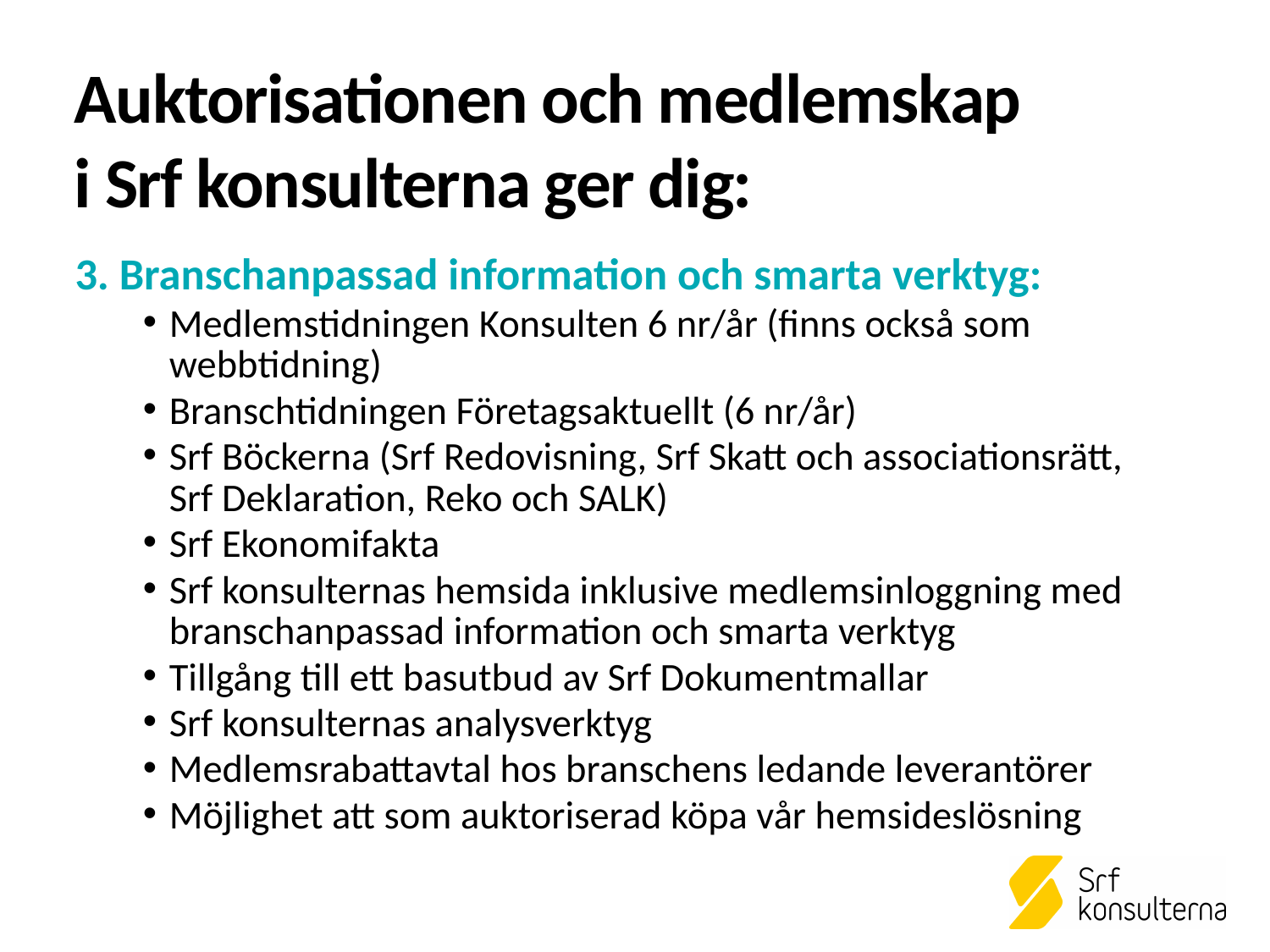

Auktorisationen och medlemskap
i Srf konsulterna ger dig:

3. Branschanpassad information och smarta verktyg:
Medlemstidningen Konsulten 6 nr/år (finns också som webbtidning)
Branschtidningen Företagsaktuellt (6 nr/år)
Srf Böckerna (Srf Redovisning, Srf Skatt och associationsrätt,
Srf Deklaration, Reko och SALK)
Srf Ekonomifakta
Srf konsulternas hemsida inklusive medlemsinloggning med branschanpassad information och smarta verktyg
Tillgång till ett basutbud av Srf Dokumentmallar
Srf konsulternas analysverktyg
Medlemsrabattavtal hos branschens ledande leverantörer
Möjlighet att som auktoriserad köpa vår hemsideslösning